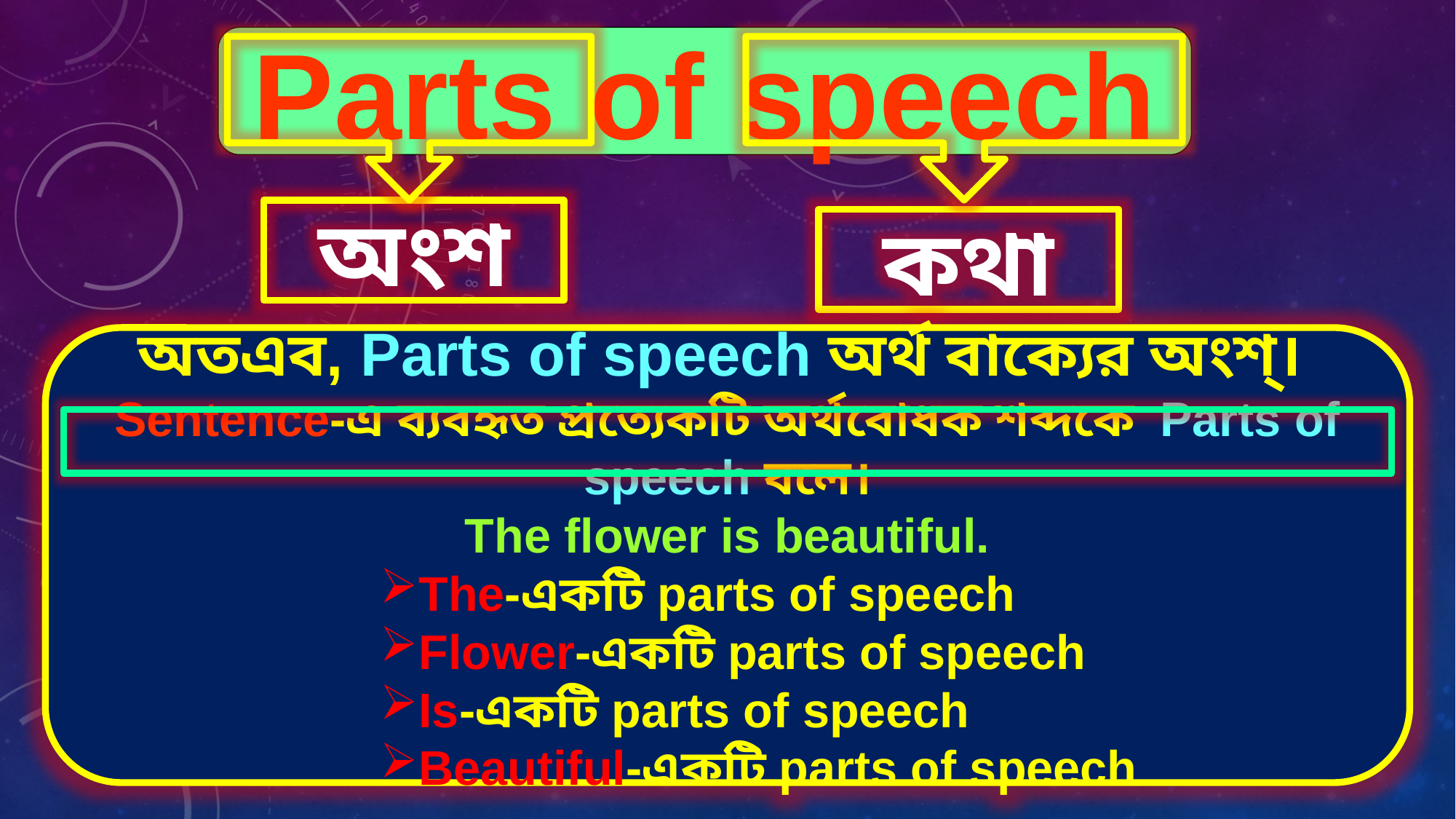

Parts of speech

অংশ
কথা
অতএব, Parts of speech অর্থ বাক্যের অংশ্।
Sentence-এ ব্যবহৃত প্রত্যেকটি অর্থবোধক শব্দকে  Parts of speech বলে।
The flower is beautiful.
The-একটি parts of speech
Flower-একটি parts of speech
Is-একটি parts of speech
Beautiful-একটি parts of speech